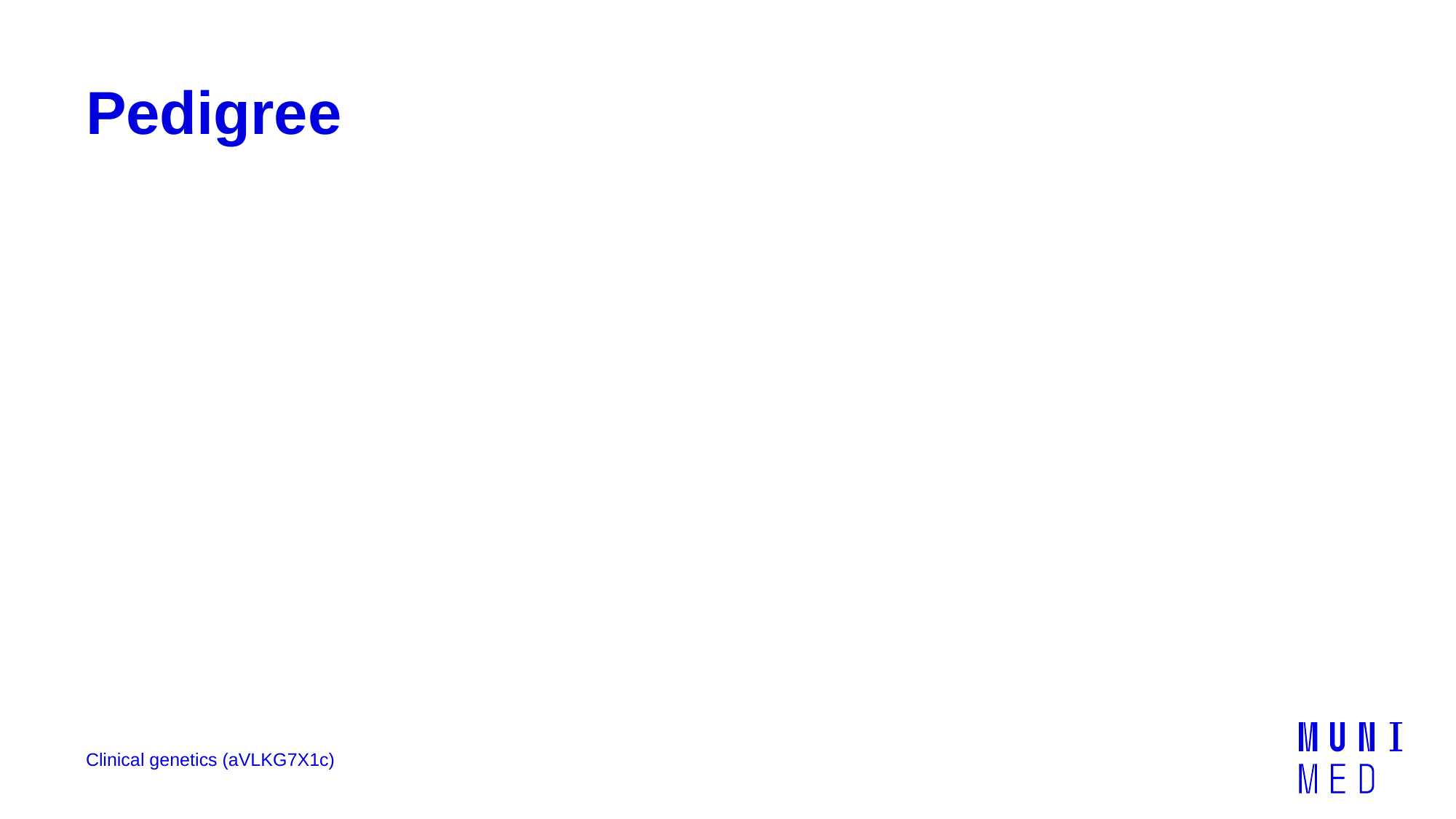

# Pedigree
 two common ancestors in previous generation: parents
 4 grandparents, 8 great-grandparents
 the number of ancestors in generation n is 2n

40th generation (1000 years back): 240 = 1.09 x 1012
so many people didn’t live on this planet (7.0 x 109)
Clinical genetics (aVLKG7X1c)